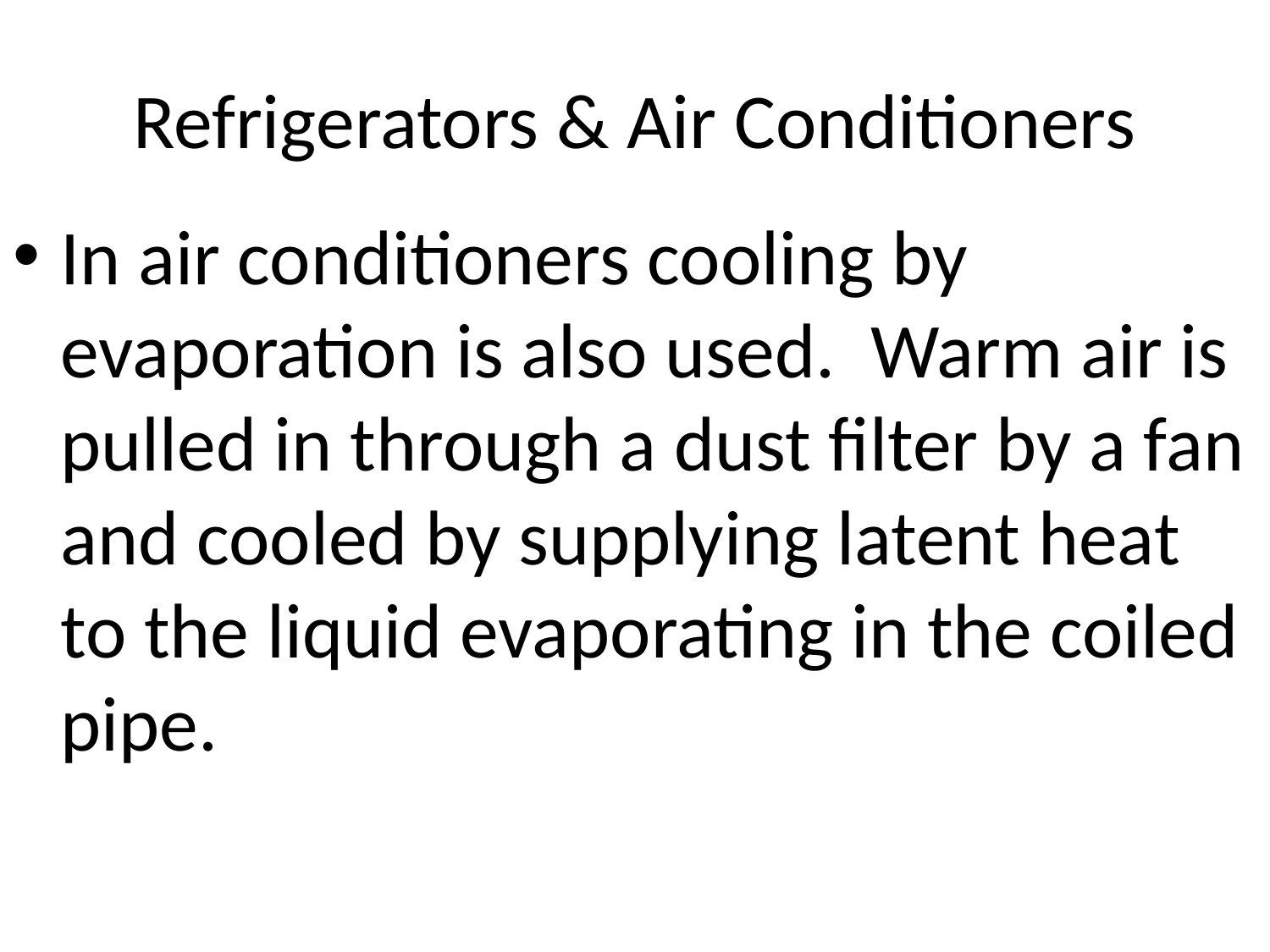

# Refrigerators & Air Conditioners
In air conditioners cooling by evaporation is also used.  Warm air is pulled in through a dust filter by a fan and cooled by supplying latent heat to the liquid evaporating in the coiled pipe.